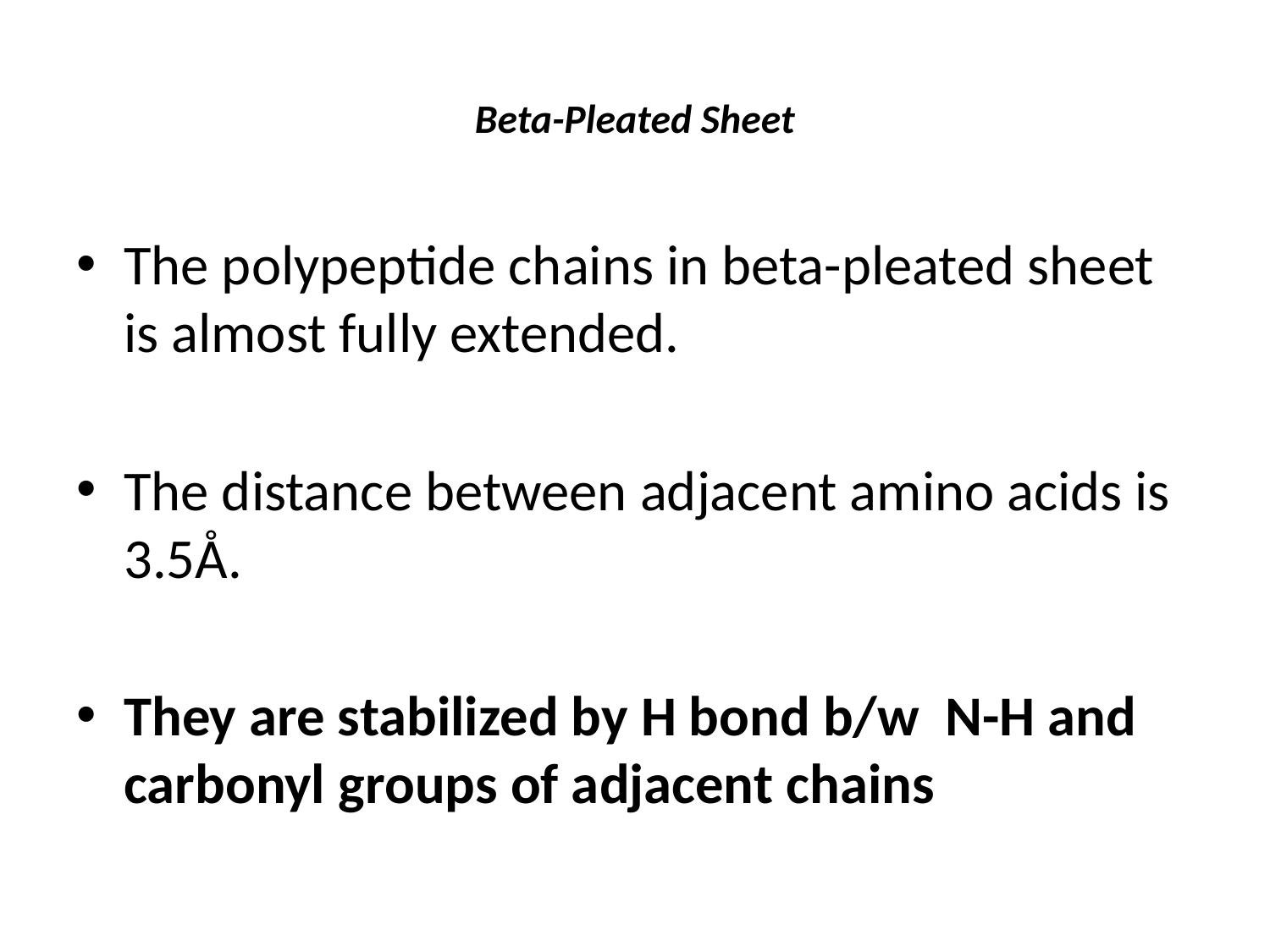

# Beta-Pleated Sheet
The polypeptide chains in beta-pleated sheet is almost fully extended.

The distance between adjacent amino acids is 3.5Å.

They are stabilized by H bond b/w  N-H and carbonyl groups of adjacent chains